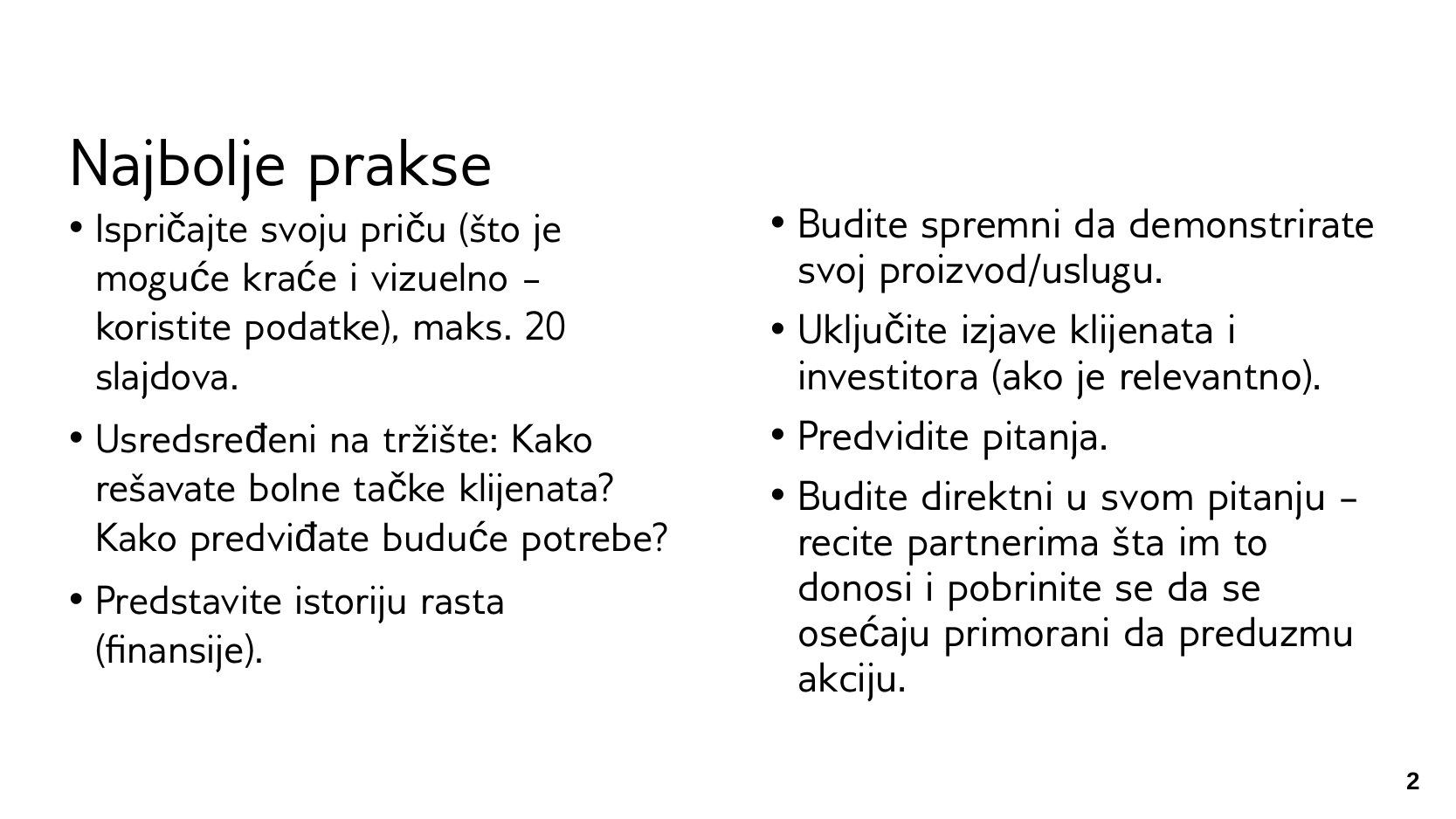

# Najbolje prakse
Ispričajte svoju priču (što je moguće kraće i vizuelno – koristite podatke), maks. 20 slajdova.
Usredsređeni na tržište: Kako rešavate bolne tačke klijenata? Kako predviđate buduće potrebe?
Predstavite istoriju rasta (finansije).
Budite spremni da demonstrirate svoj proizvod/uslugu.
Uključite izjave klijenata i investitora (ako je relevantno).
Predvidite pitanja.
Budite direktni u svom pitanju – recite partnerima šta im to donosi i pobrinite se da se osećaju primorani da preduzmu akciju.